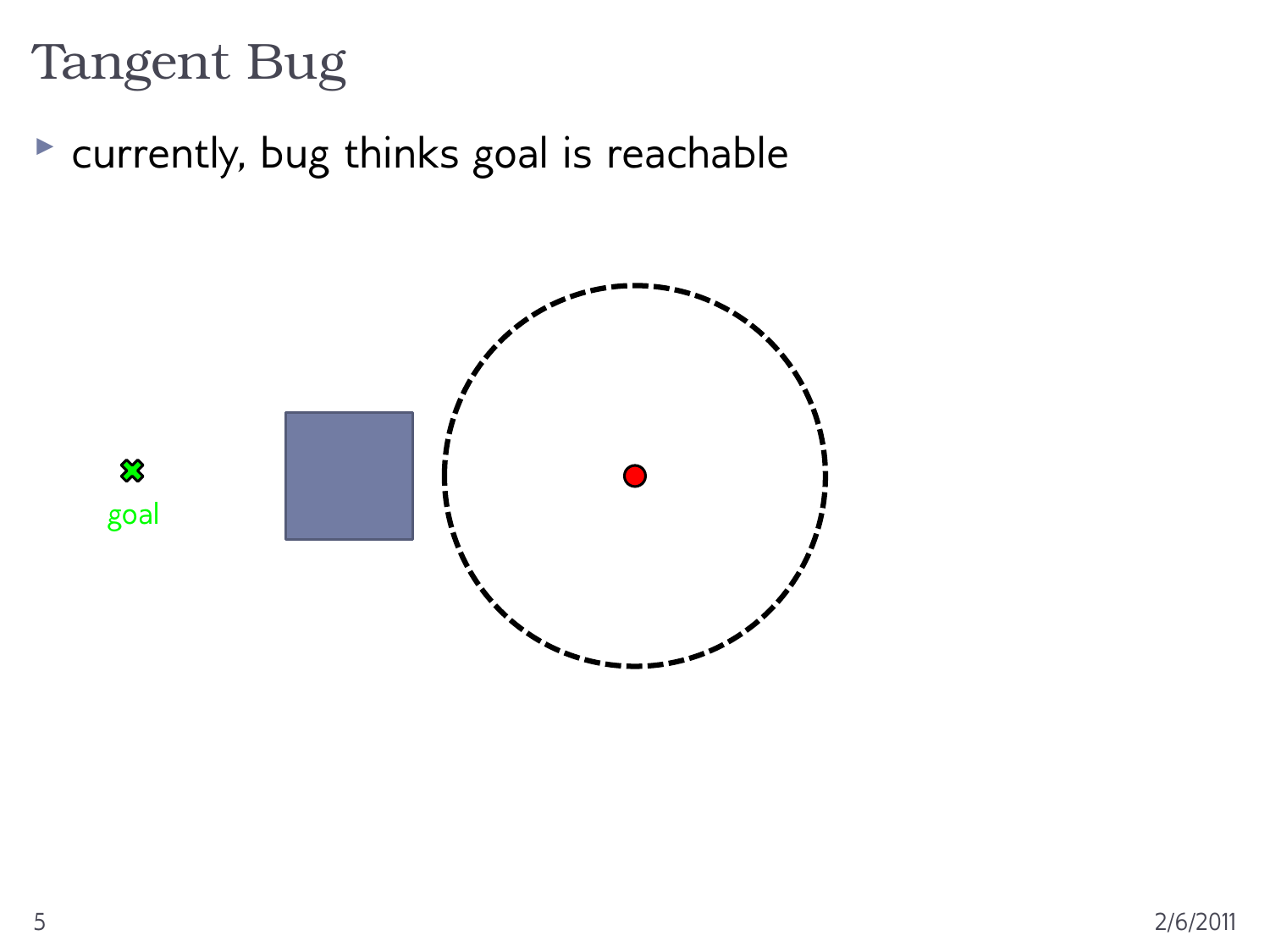

# Tangent Bug
currently, bug thinks goal is reachable

goal
5

2/6/2011